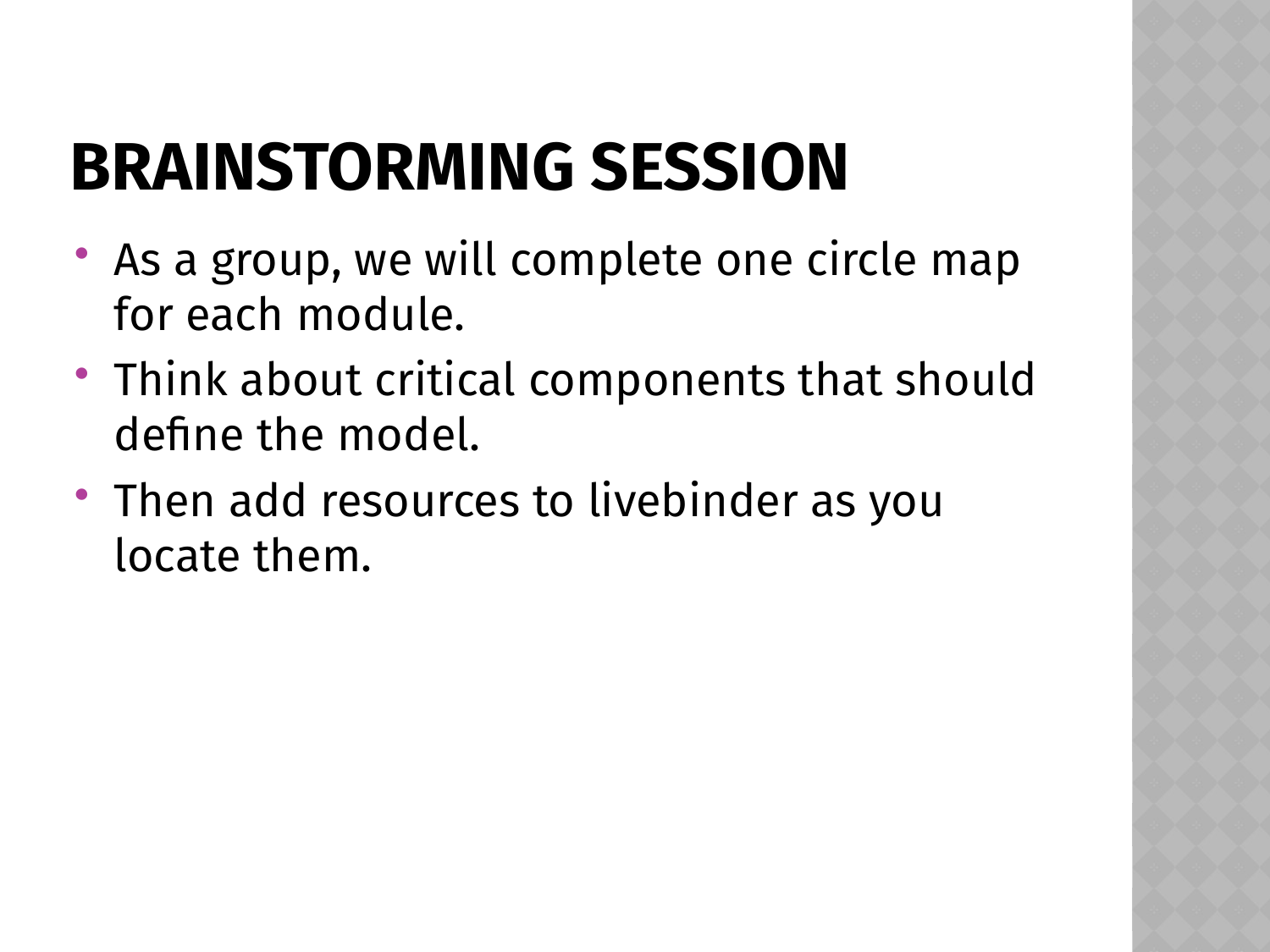

# Brainstorming Session
As a group, we will complete one circle map for each module.
Think about critical components that should define the model.
Then add resources to livebinder as you locate them.